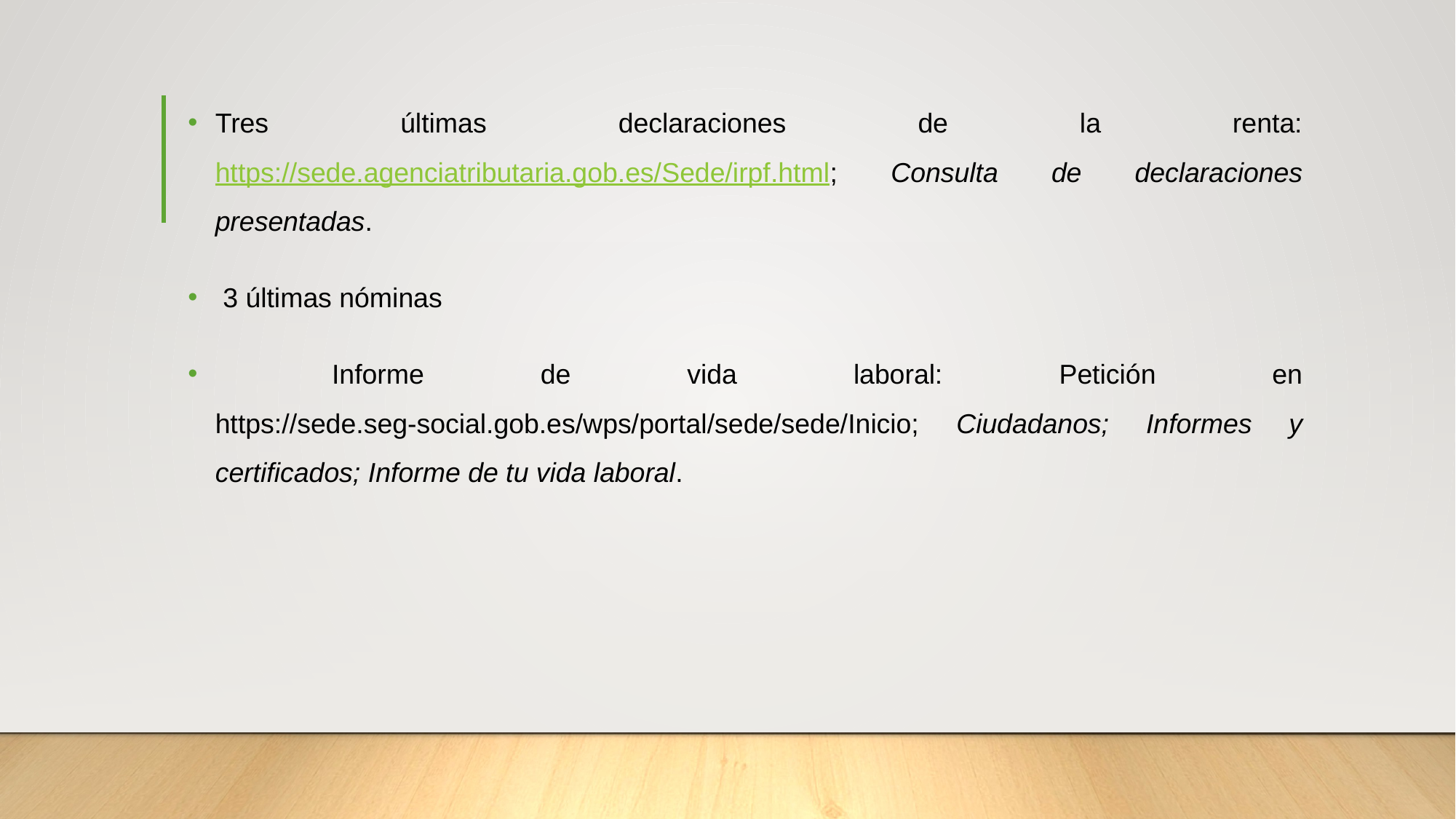

Tres últimas declaraciones de la renta: https://sede.agenciatributaria.gob.es/Sede/irpf.html; Consulta de declaraciones presentadas.
 3 últimas nóminas
 Informe de vida laboral: Petición en https://sede.seg-social.gob.es/wps/portal/sede/sede/Inicio; Ciudadanos; Informes y certificados; Informe de tu vida laboral.